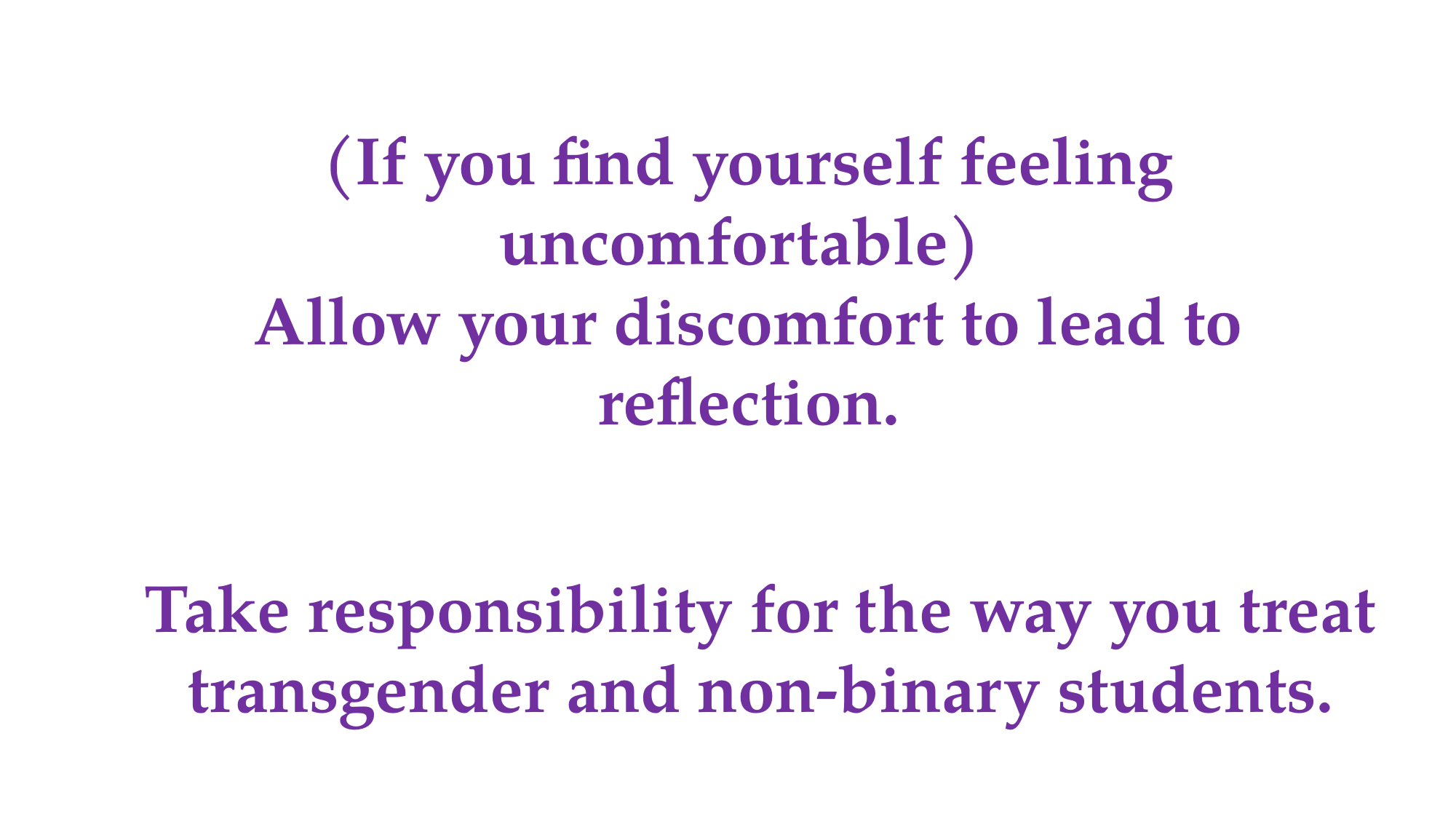

(If you find yourself feeling uncomfortable)
Allow your discomfort to lead to reflection.
Take responsibility for the way you treat transgender and non-binary students.